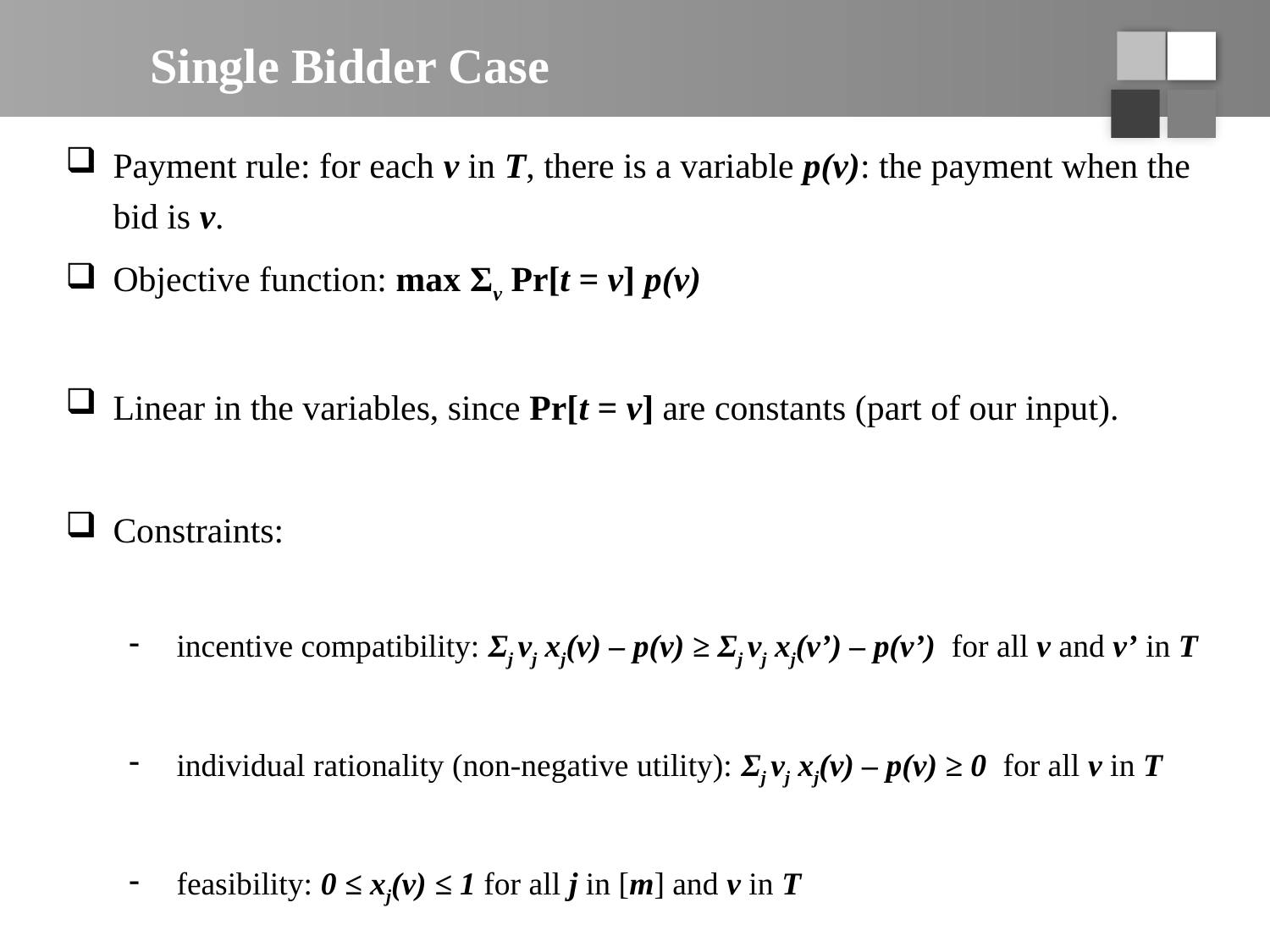

# Single Bidder Case

Payment rule: for each v in T, there is a variable p(v): the payment when the bid is v.
Objective function: max Σv Pr[t = v] p(v)

Linear in the variables, since Pr[t = v] are constants (part of our input).

Constraints:

incentive compatibility: Σj vj xj(v) – p(v) ≥ Σj vj xj(v’) – p(v’)  for all v and v’ in T

individual rationality (non-negative utility): Σj vj xj(v) – p(v) ≥ 0  for all v in T

feasibility: 0 ≤ xj(v) ≤ 1 for all j in [m] and v in T